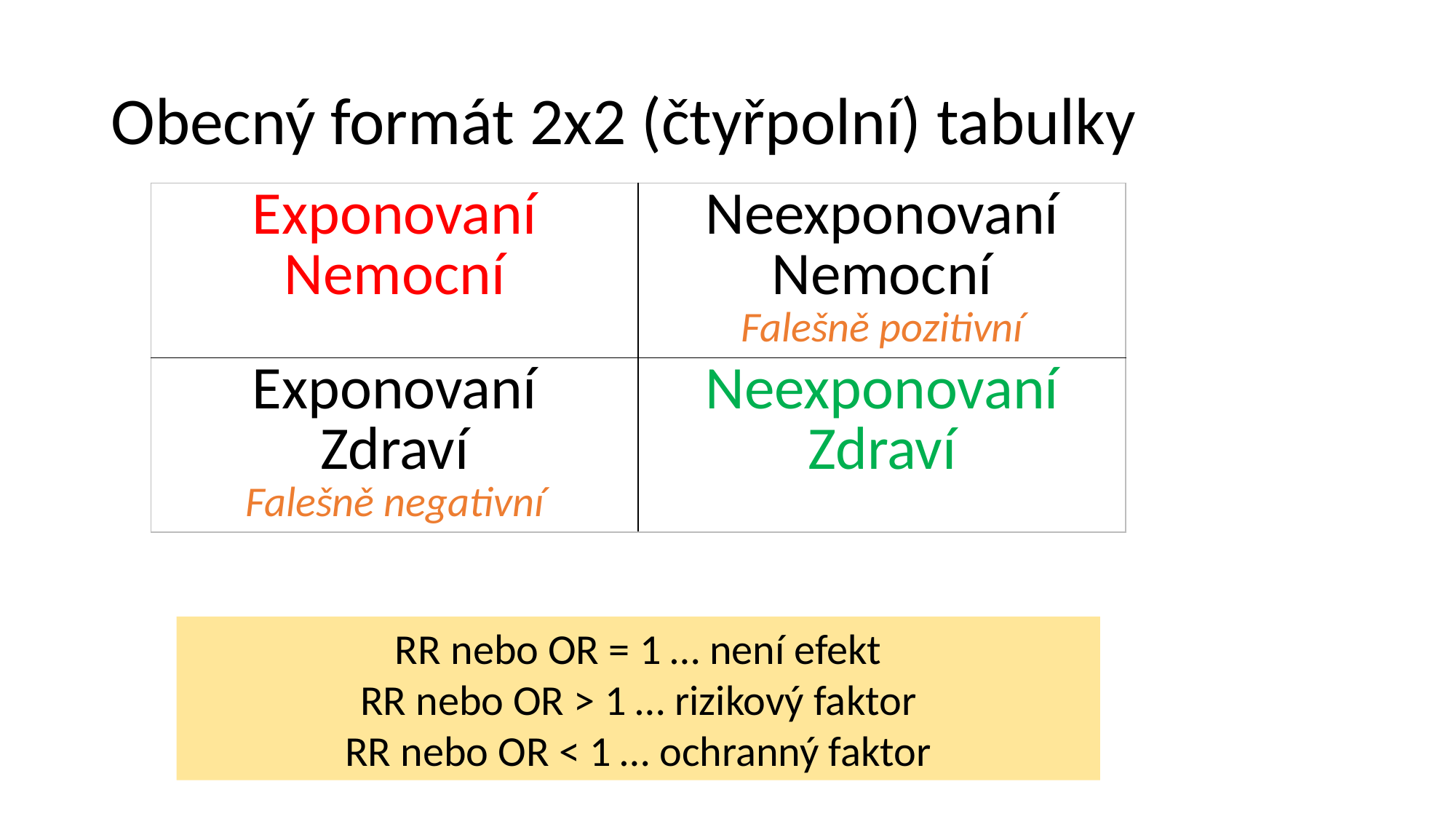

# Obecný formát 2x2 (čtyřpolní) tabulky
| Exponovaní Nemocní | Neexponovaní Nemocní Falešně pozitivní |
| --- | --- |
| Exponovaní Zdraví Falešně negativní | Neexponovaní Zdraví |
RR nebo OR = 1 … není efekt
RR nebo OR > 1 … rizikový faktor
RR nebo OR < 1 … ochranný faktor